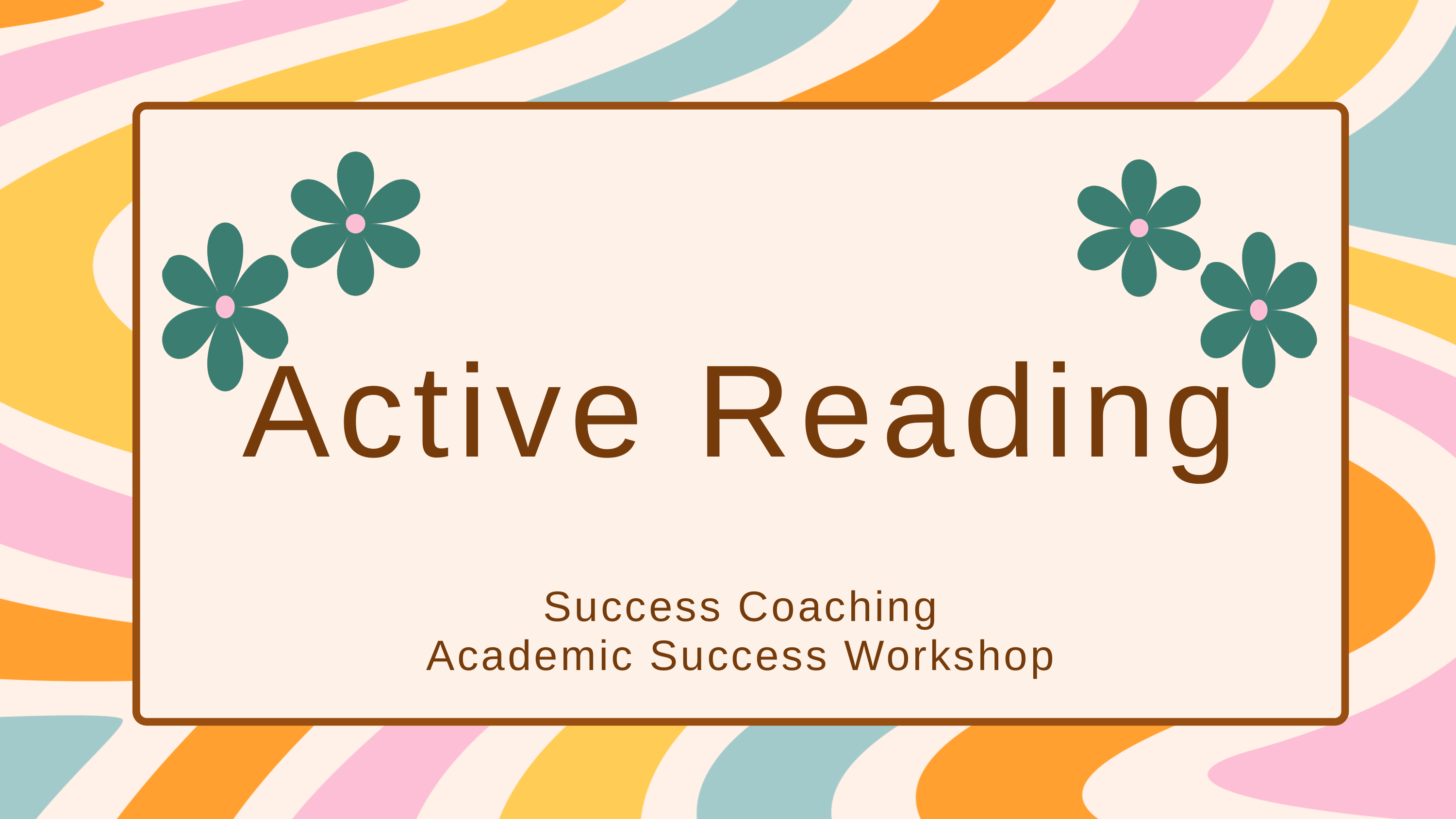

Active Reading

Success Coaching
Academic Success Workshop